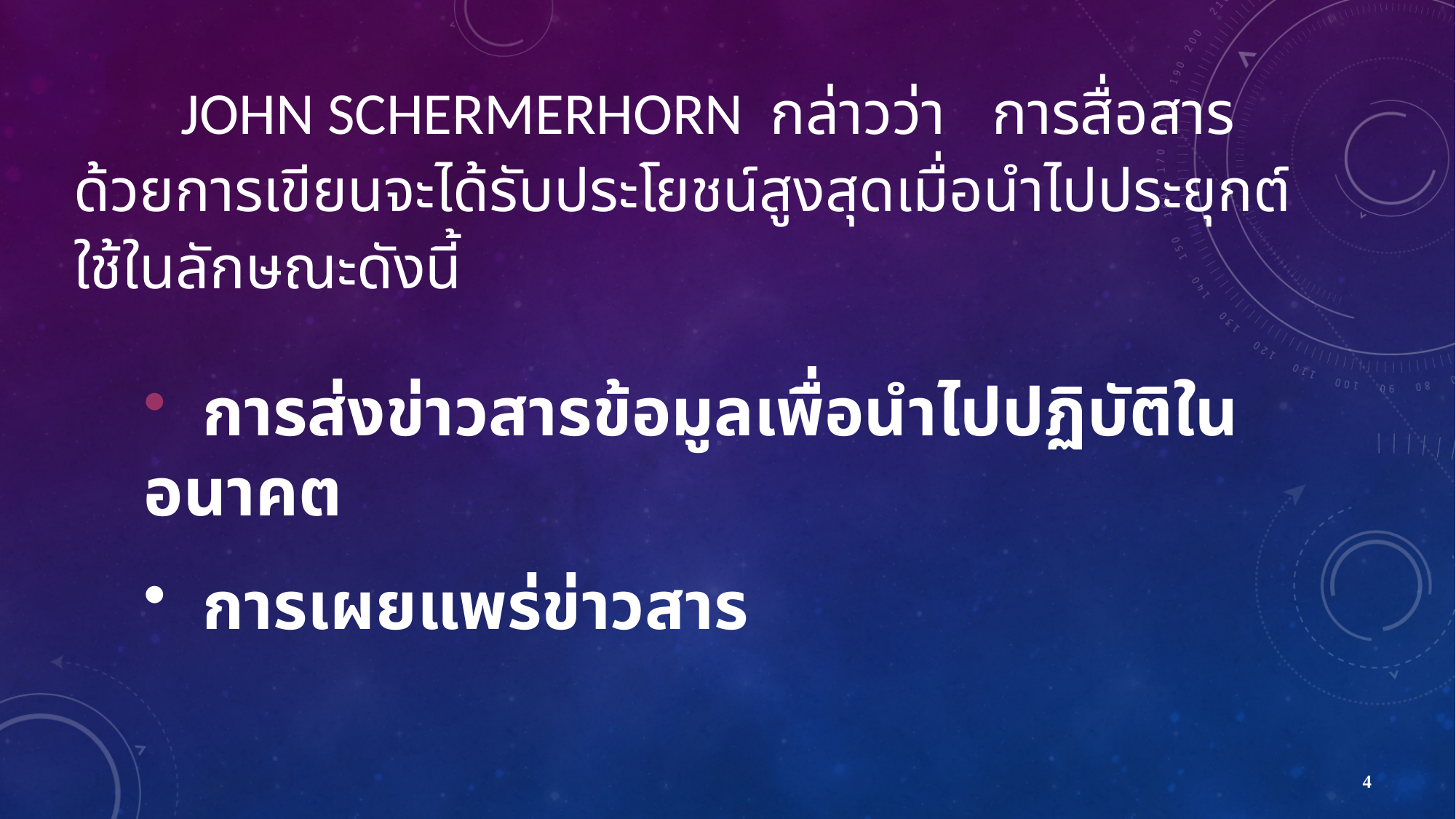

John Schermerhorn  กล่าวว่า   การสื่อสารด้วยการเขียนจะได้รับประโยชน์สูงสุดเมื่อนำไปประยุกต์ใช้ในลักษณะดังนี้
  การส่งข่าวสารข้อมูลเพื่อนำไปปฏิบัติในอนาคต
  การเผยแพร่ข่าวสาร
4